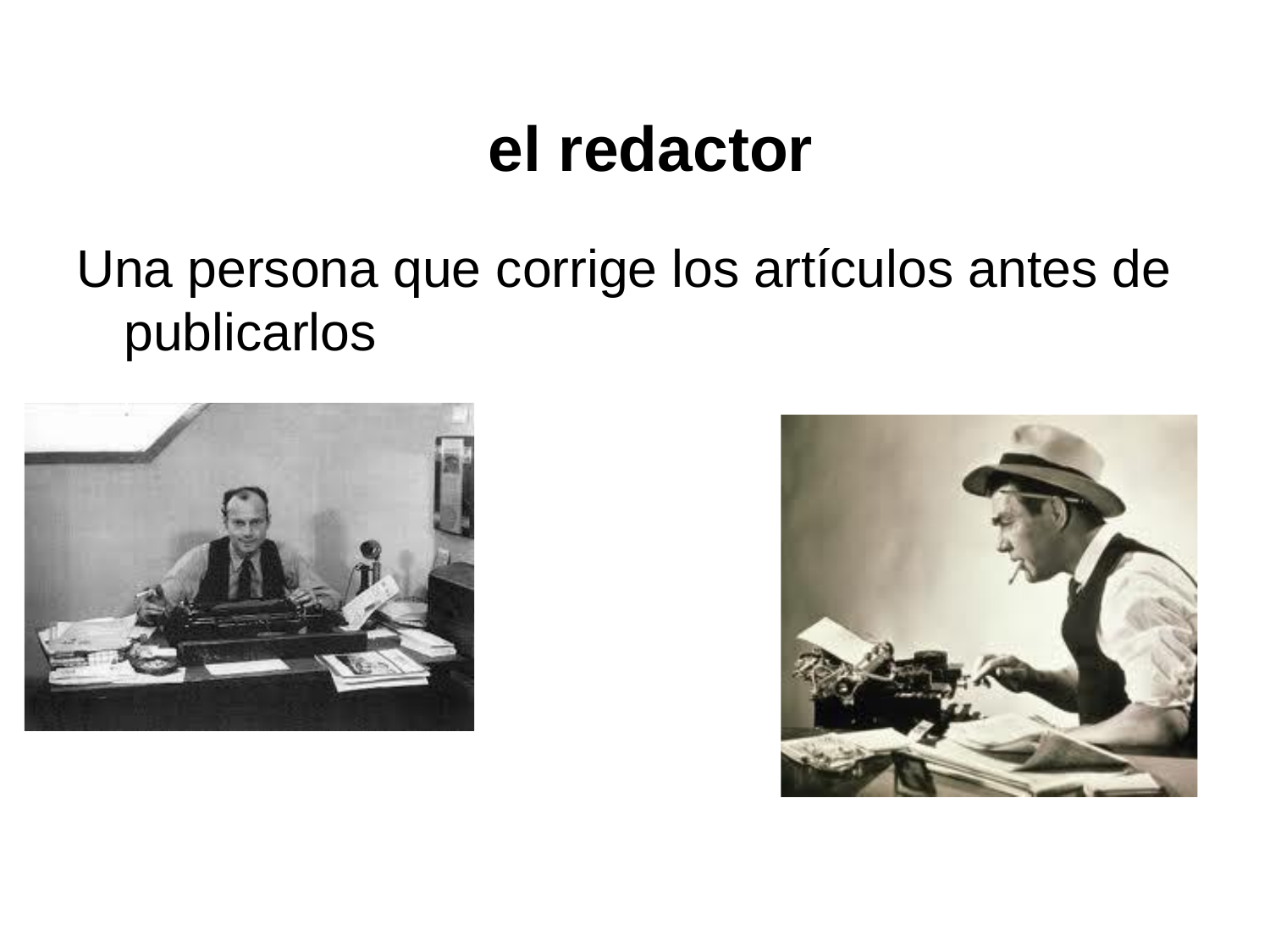

# el redactor
Una persona que corrige los artículos antes de publicarlos